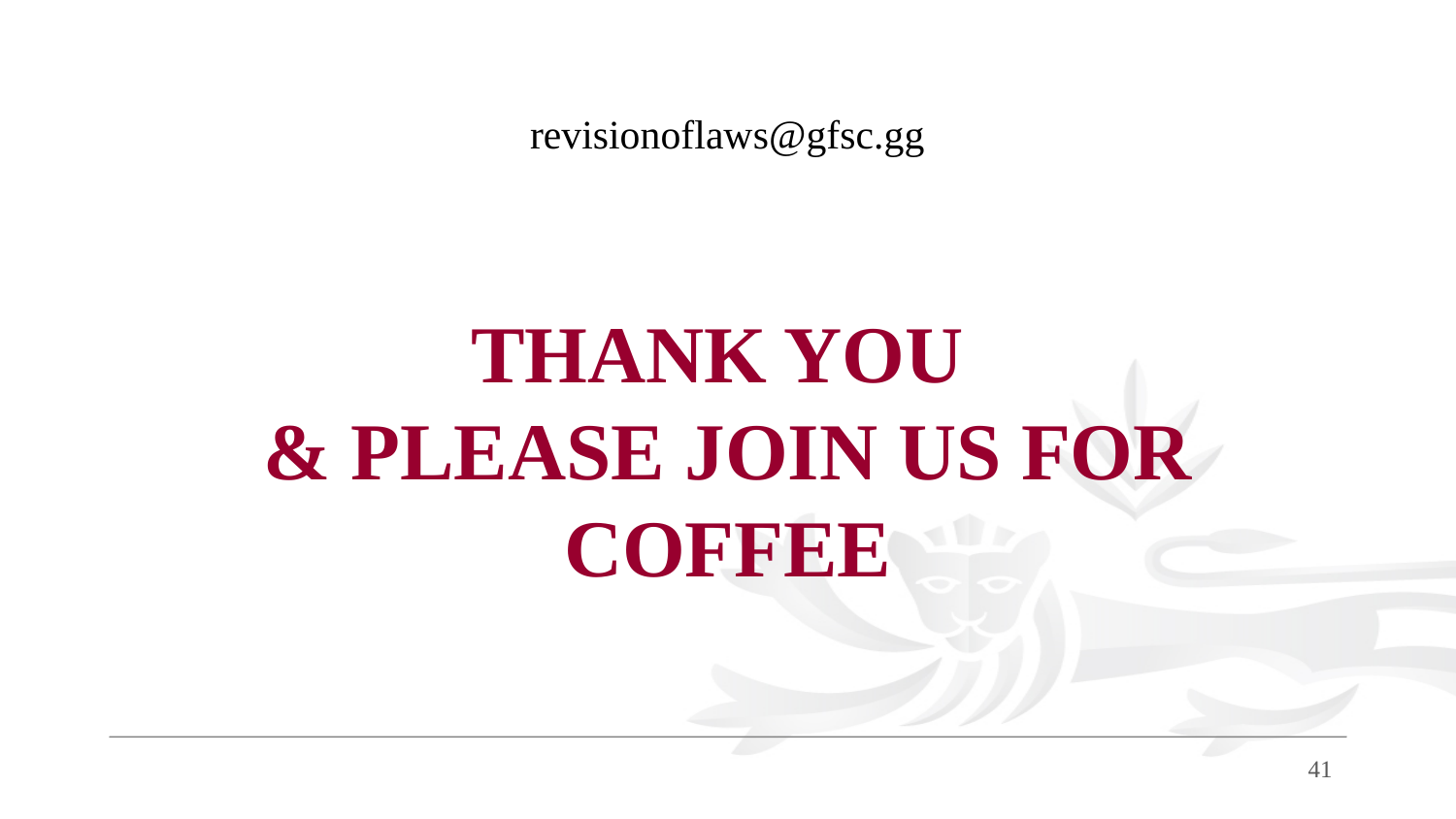

revisionoflaws@gfsc.gg
# Thank you & please join us for coffee
41